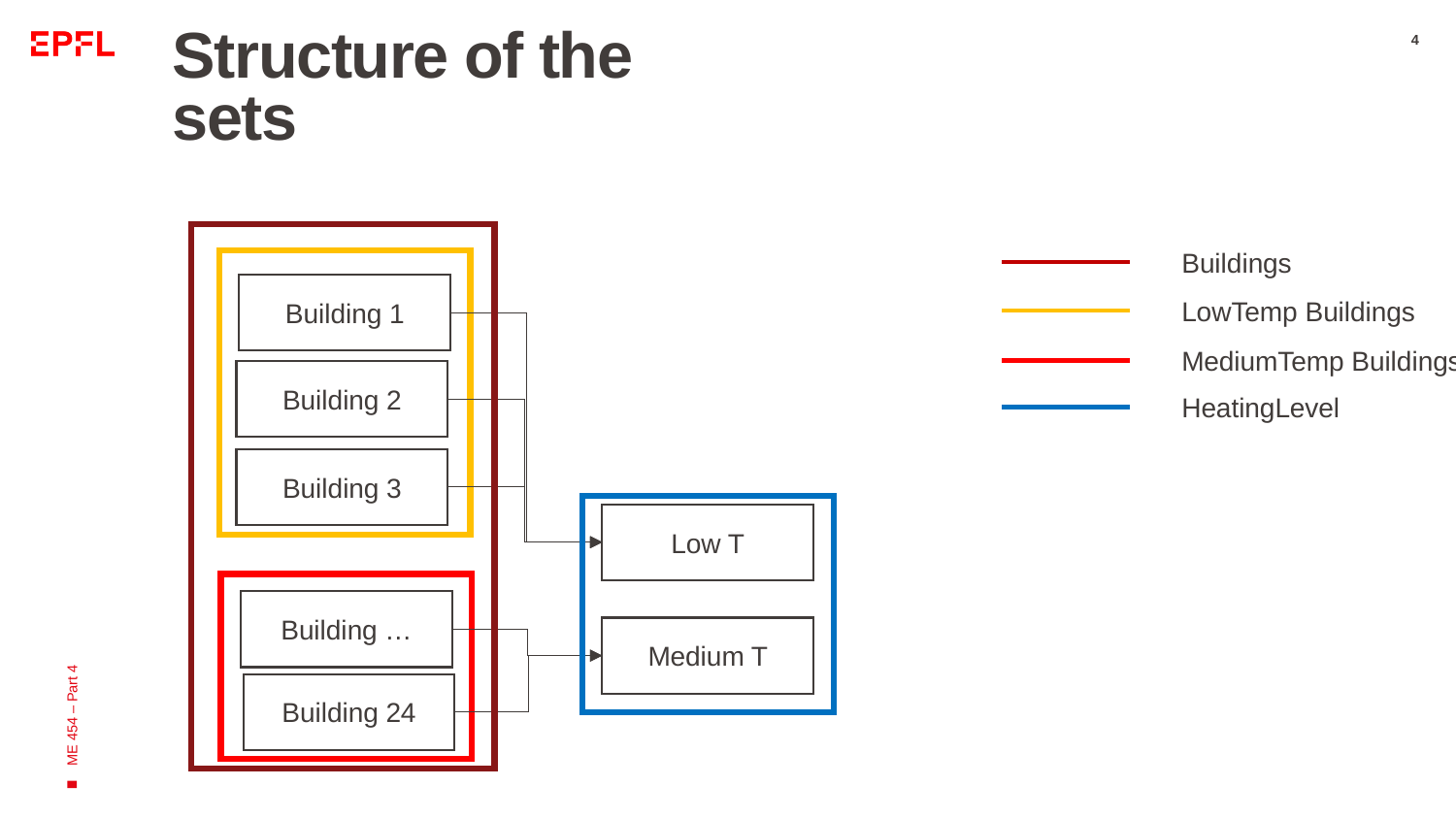

# Structure of the sets
4

Buildings

Building 1

LowTemp Buildings

MediumTemp Buildings
Building 2

HeatingLevel
ME 454 – Part 4
Building 3

Low T

Building …
Medium T
Building 24